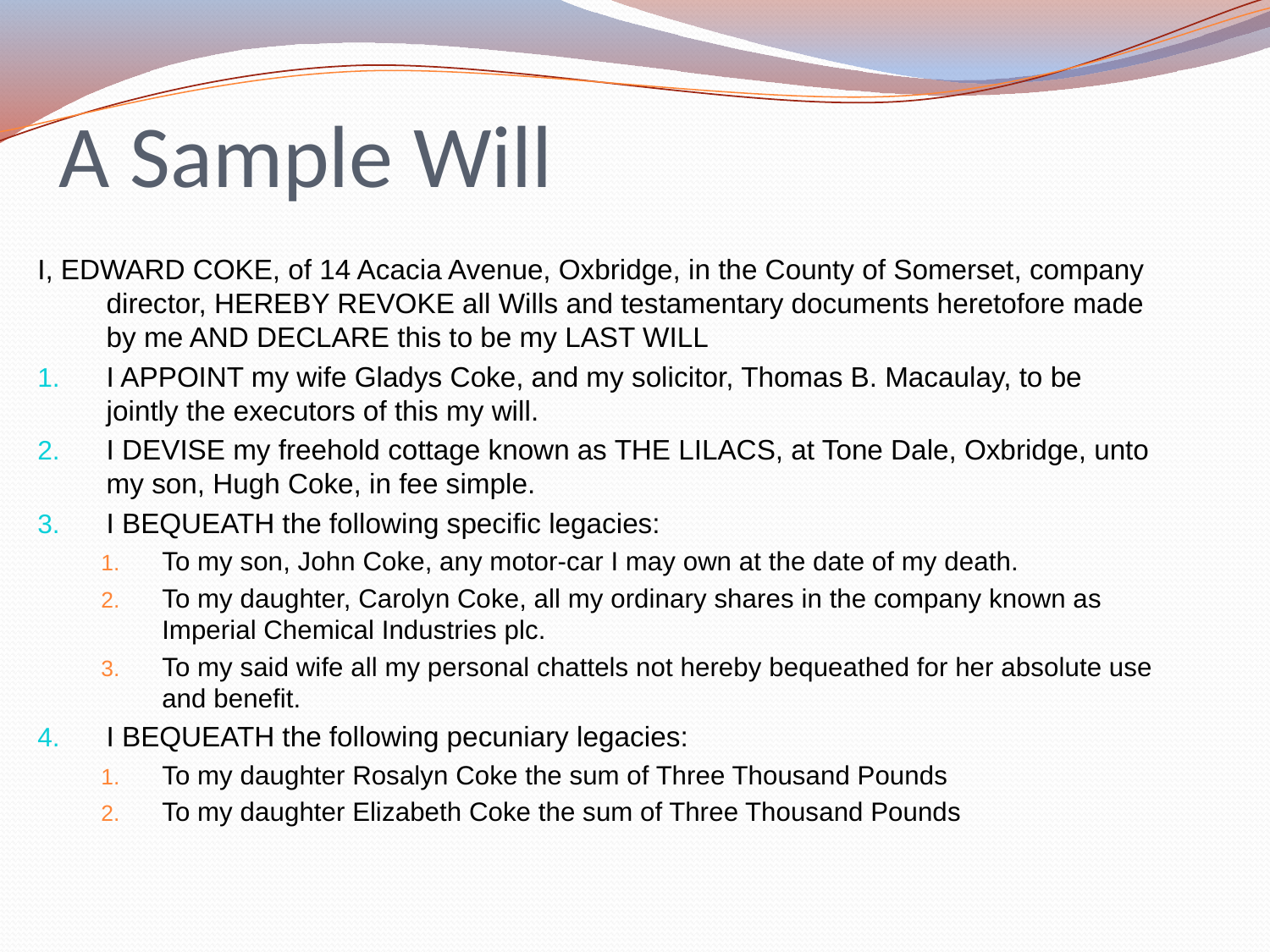

# A Sample Will

I, EDWARD COKE, of 14 Acacia Avenue, Oxbridge, in the County of Somerset, company director, HEREBY REVOKE all Wills and testamentary documents heretofore made by me AND DECLARE this to be my LAST WILL
I APPOINT my wife Gladys Coke, and my solicitor, Thomas B. Macaulay, to be jointly the executors of this my will.
I DEVISE my freehold cottage known as THE LILACS, at Tone Dale, Oxbridge, unto my son, Hugh Coke, in fee simple.
I BEQUEATH the following specific legacies:
To my son, John Coke, any motor-car I may own at the date of my death.
To my daughter, Carolyn Coke, all my ordinary shares in the company known as Imperial Chemical Industries plc.
To my said wife all my personal chattels not hereby bequeathed for her absolute use and benefit.
I BEQUEATH the following pecuniary legacies:
To my daughter Rosalyn Coke the sum of Three Thousand Pounds
To my daughter Elizabeth Coke the sum of Three Thousand Pounds